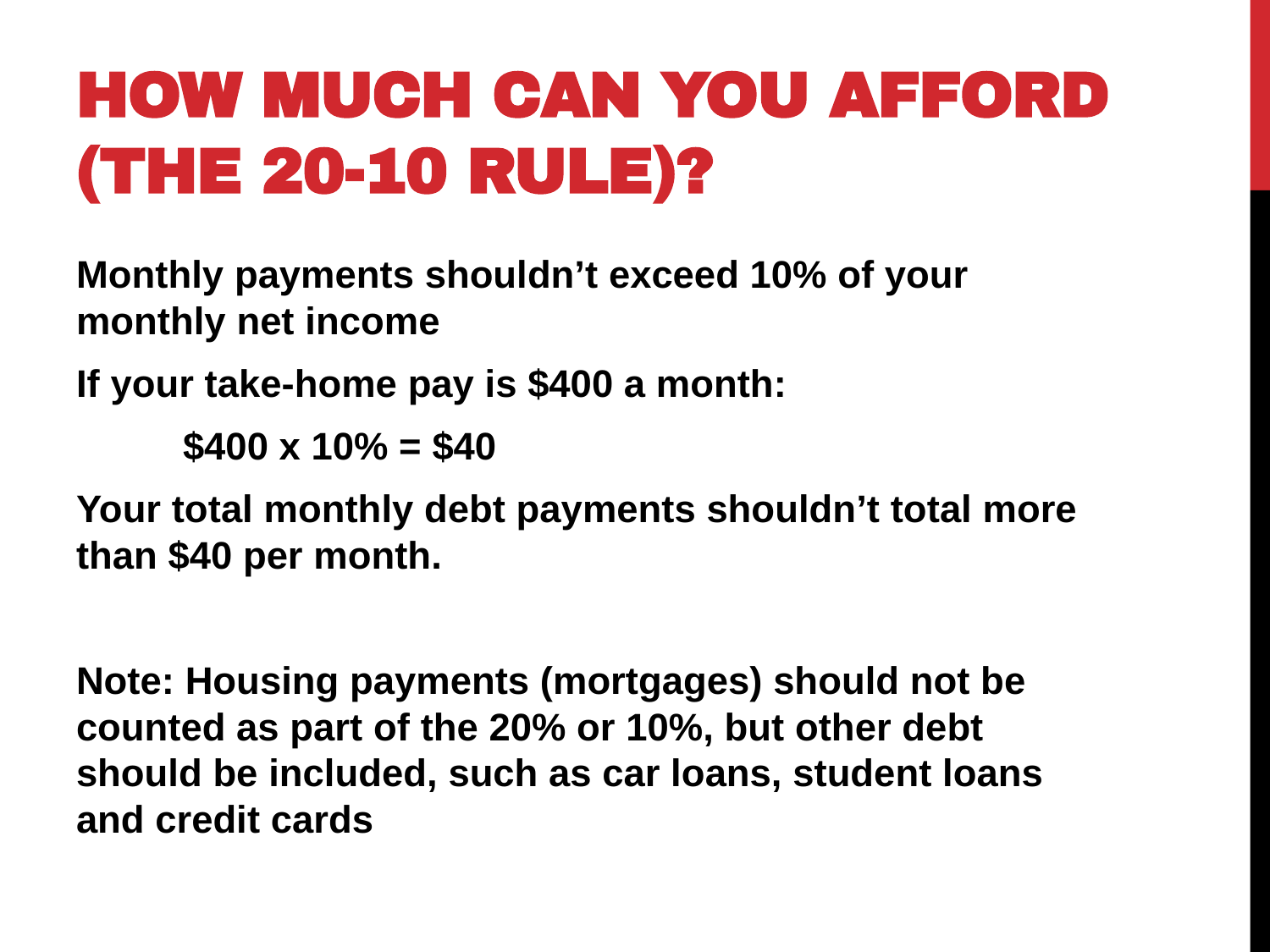

# How much can you afford (the 20-10 rule)?
Monthly payments shouldn’t exceed 10% of your monthly net income
If your take-home pay is $400 a month:
		$400 x 10% = $40
Your total monthly debt payments shouldn’t total more than $40 per month.

Note: Housing payments (mortgages) should not be counted as part of the 20% or 10%, but other debt should be included, such as car loans, student loans and credit cards